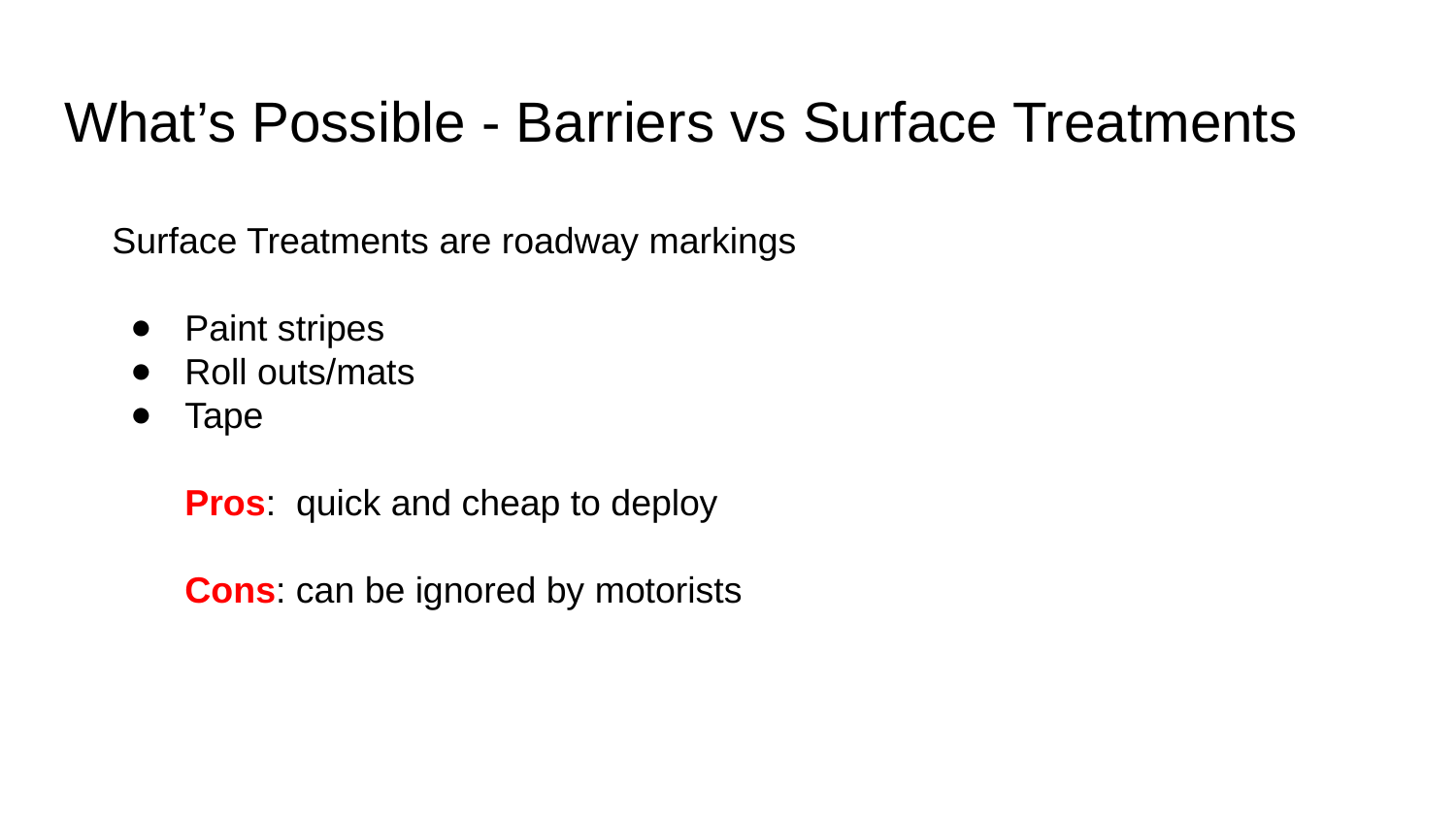

# What’s Possible - Barriers vs Surface Treatments
Surface Treatments are roadway markings

Paint stripes
Roll outs/mats
Tape

Pros:  quick and cheap to deploy

Cons: can be ignored by motorists